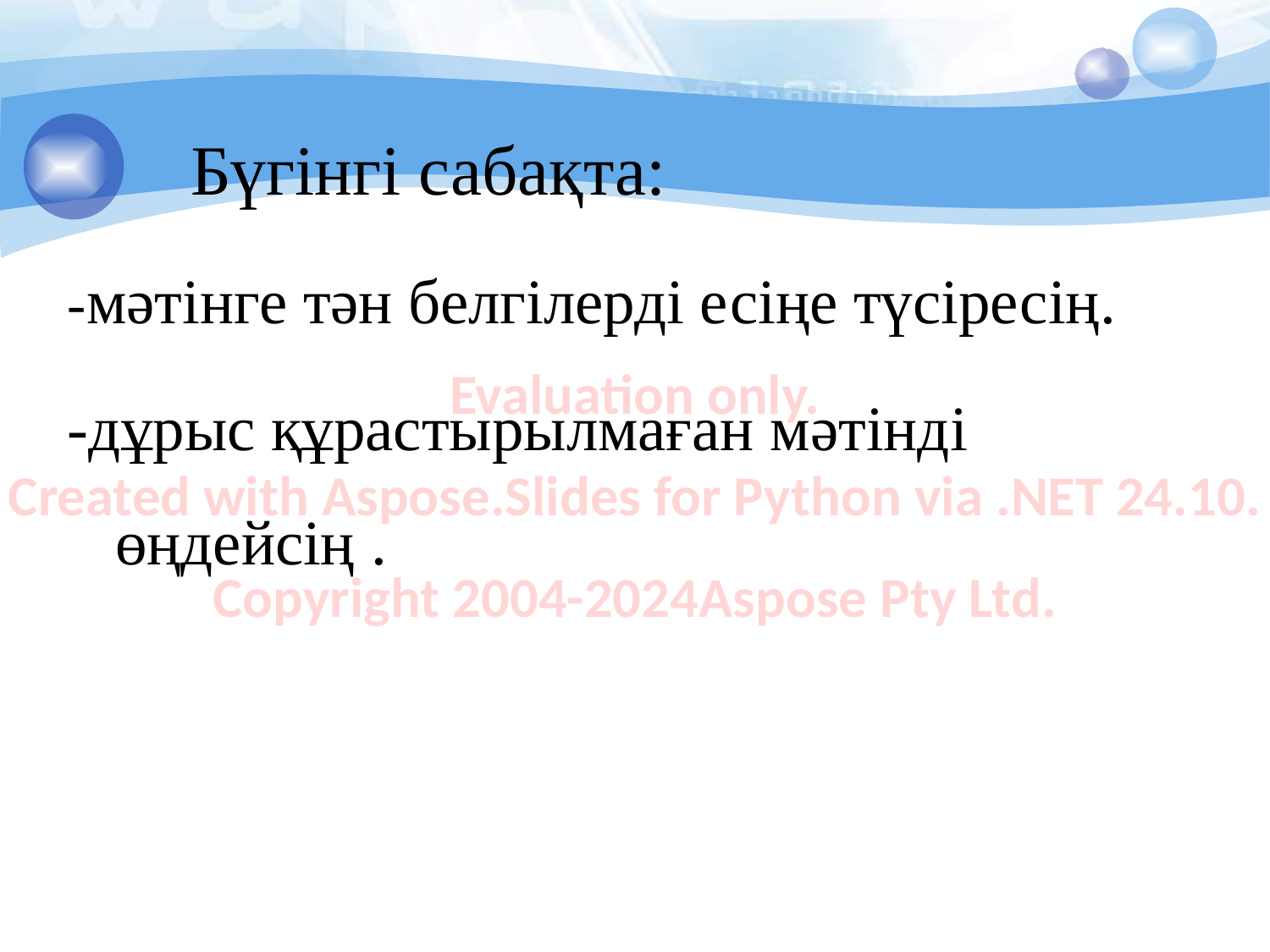

Бүгінгі сабақта:
-мәтінге тән белгілерді есіңе түсіресің.
-дұрыс құрастырылмаған мәтінді өңдейсің .
Evaluation only.
Created with Aspose.Slides for Python via .NET 24.10.
Copyright 2004-2024Aspose Pty Ltd.